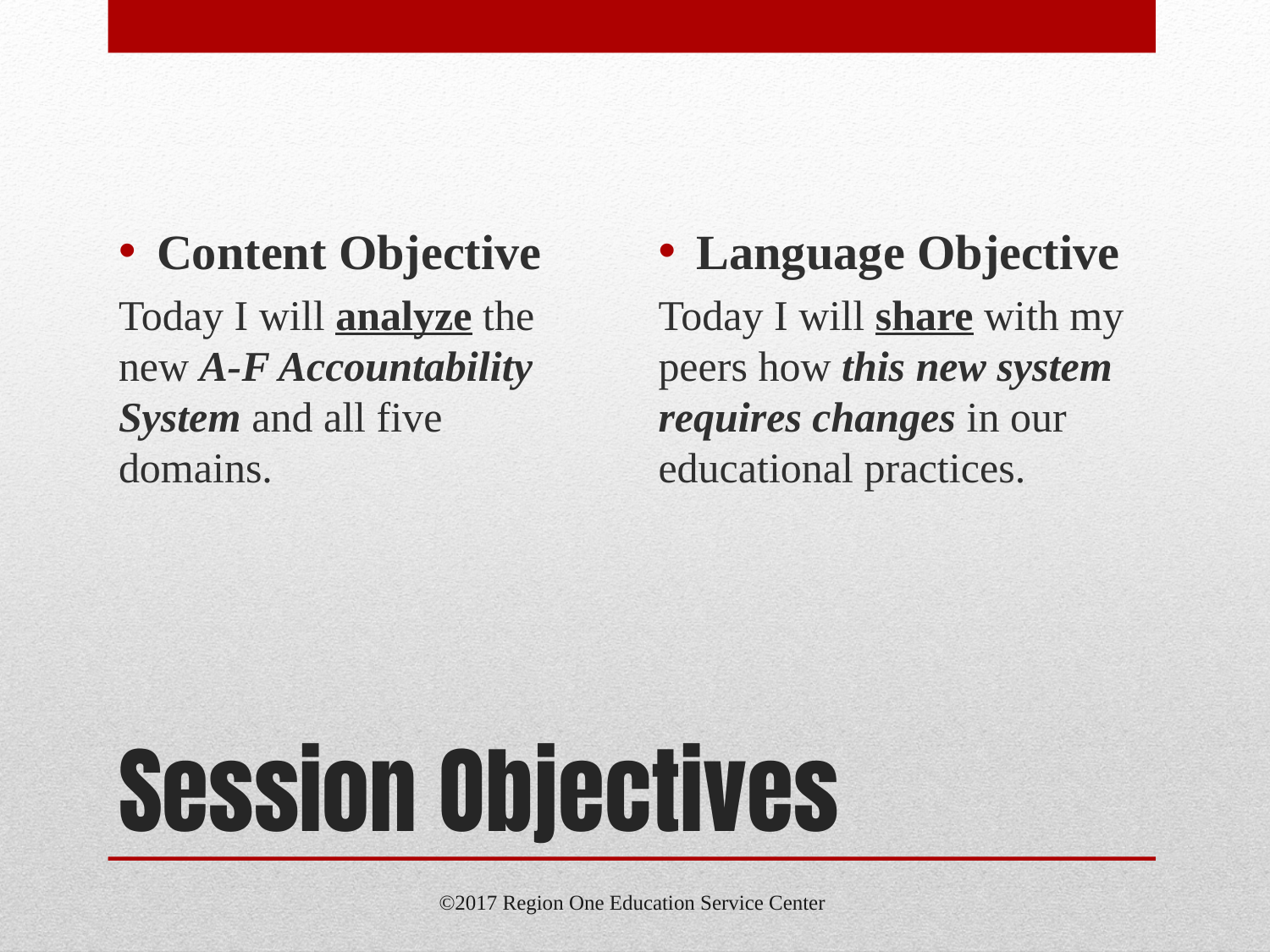

Content Objective
Today I will analyze the new A-F Accountability System and all five domains.
Language Objective
Today I will share with my peers how this new system requires changes in our educational practices.
# Session Objectives
©2017 Region One Education Service Center